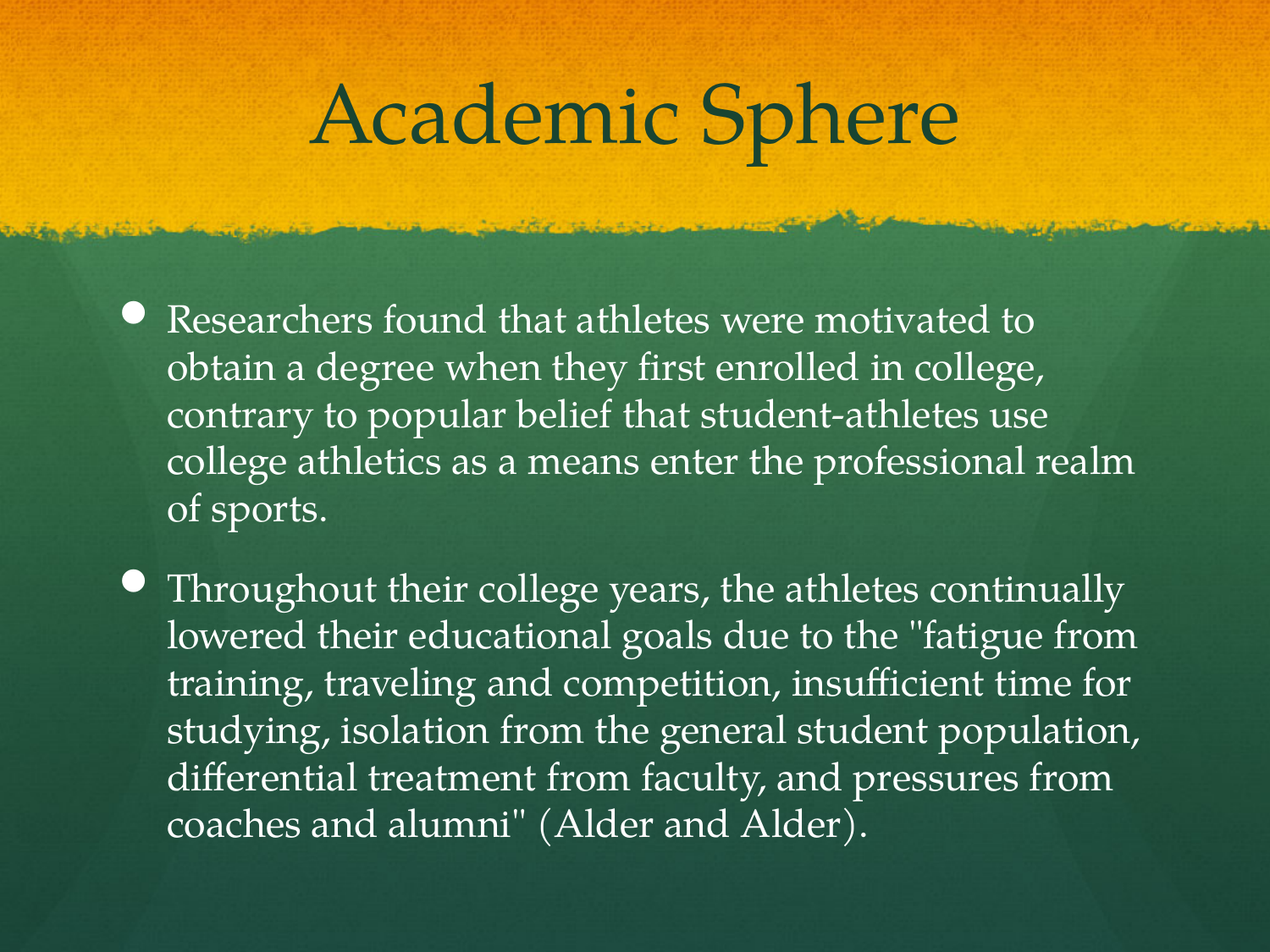

# Academic Sphere
Researchers found that athletes were motivated to obtain a degree when they first enrolled in college, contrary to popular belief that student-athletes use college athletics as a means enter the professional realm of sports.
Throughout their college years, the athletes continually lowered their educational goals due to the "fatigue from training, traveling and competition, insufficient time for studying, isolation from the general student population, differential treatment from faculty, and pressures from coaches and alumni" (Alder and Alder).